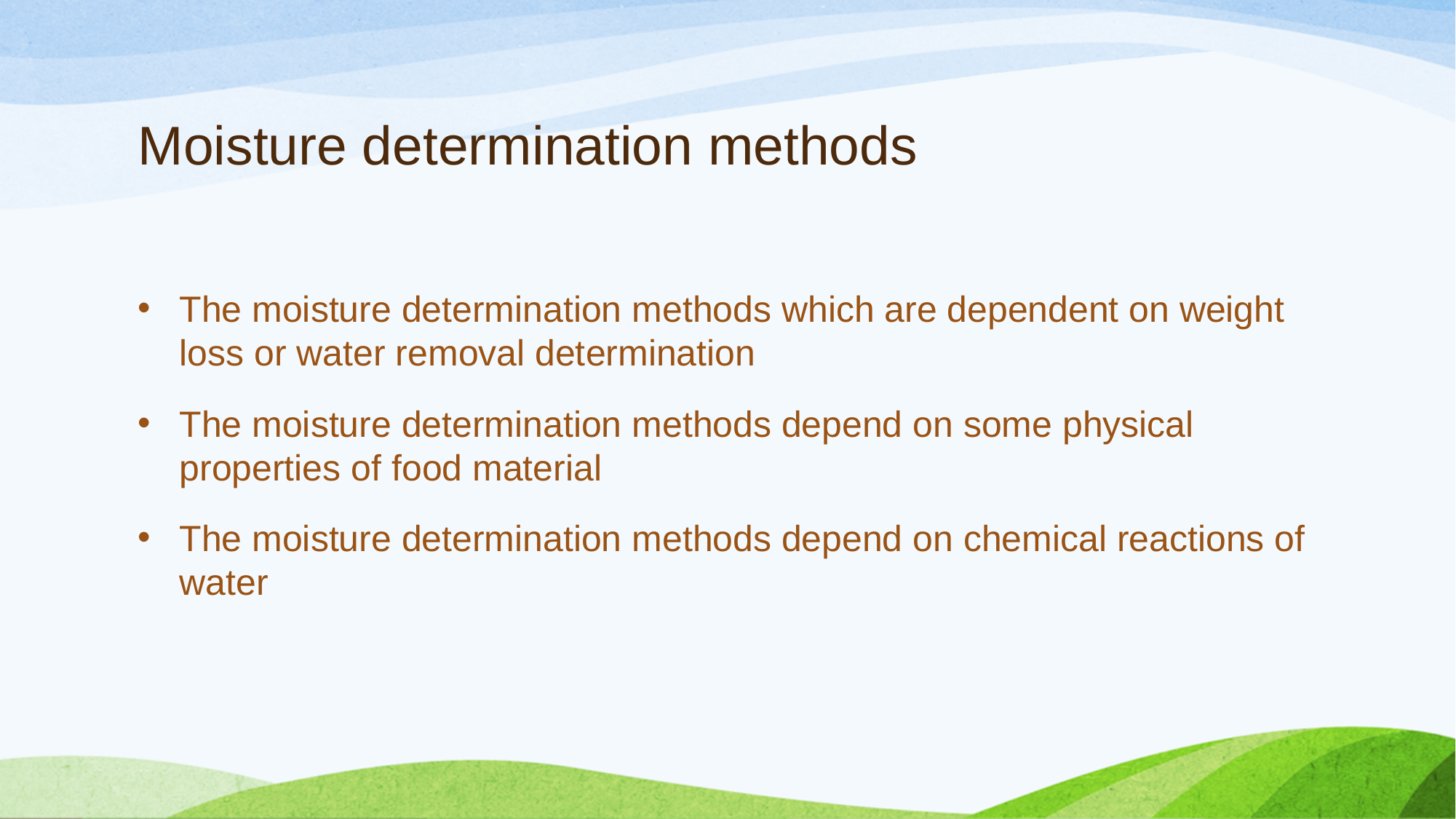

# Moisture determination methods

The moisture determination methods which are dependent on weight loss or water removal determination
The moisture determination methods depend on some physical properties of food material
The moisture determination methods depend on chemical reactions of water